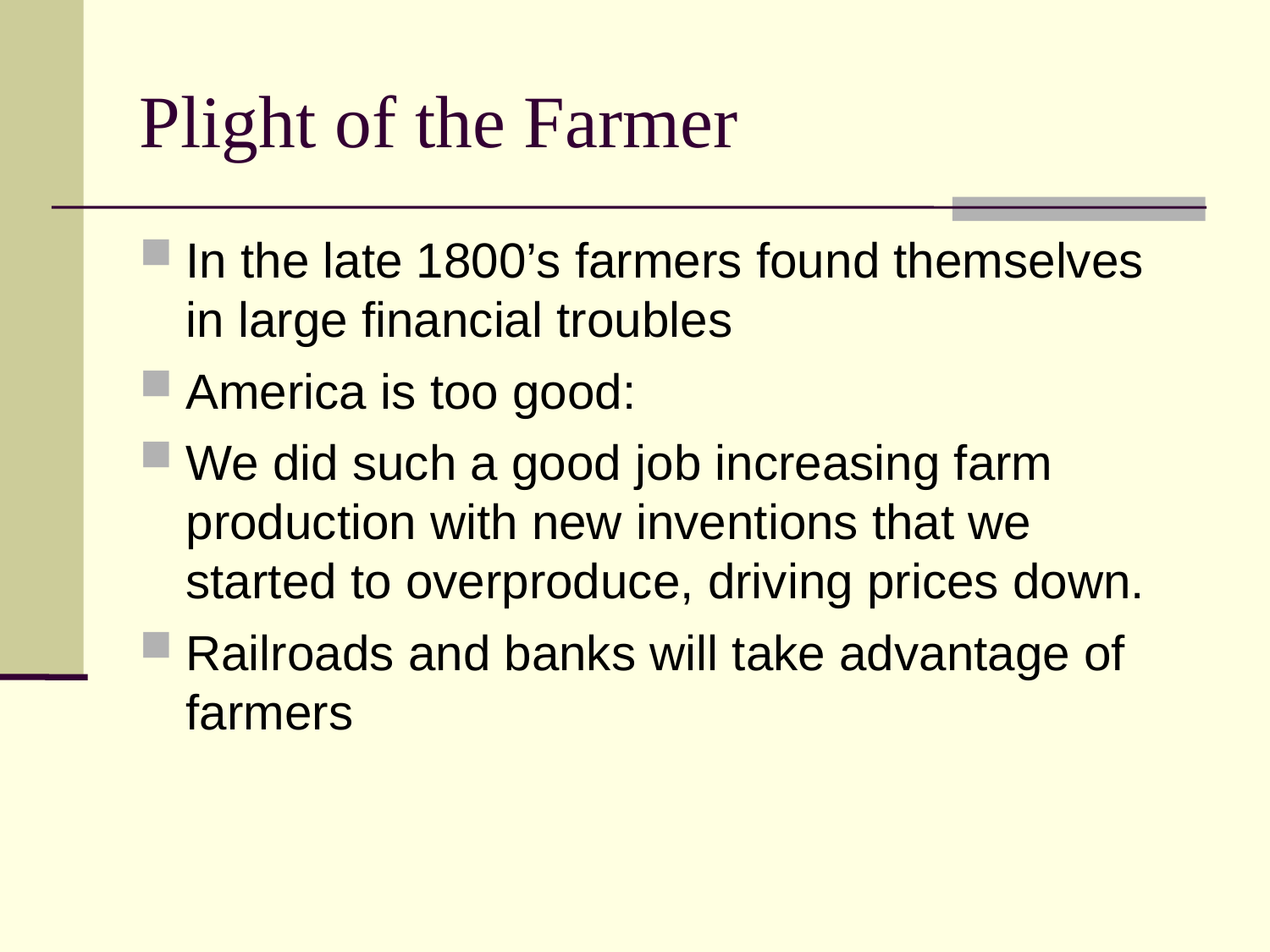

Plight of the Farmer
In the late 1800’s farmers found themselves in large financial troubles
America is too good:
We did such a good job increasing farm production with new inventions that we started to overproduce, driving prices down.
Railroads and banks will take advantage of farmers